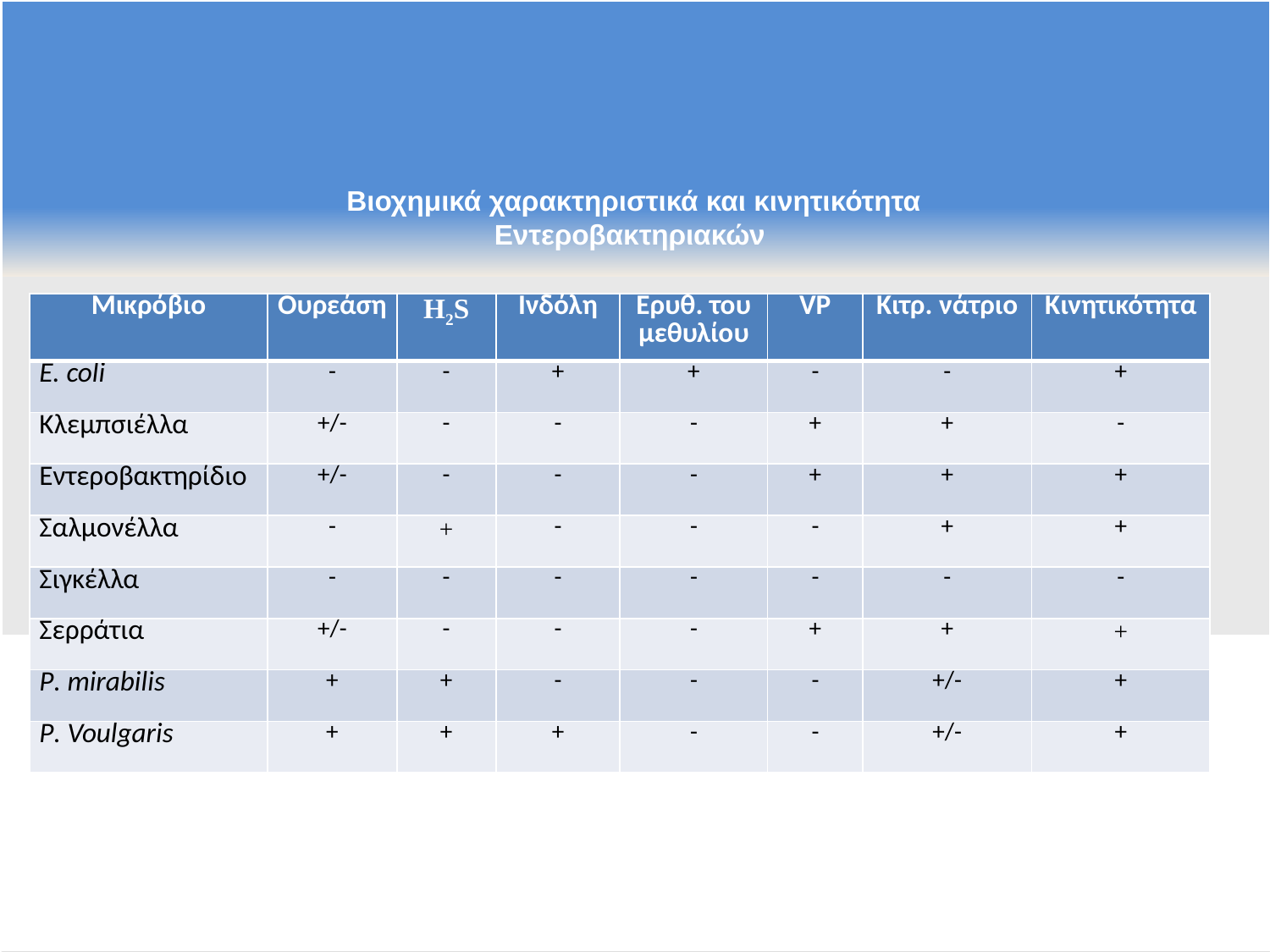

Βιοχημικά χαρακτηριστικά και κινητικότητα Εντεροβακτηριακών
| Μικρόβιο | Ουρεάση | Η2S | Ινδόλη | Ερυθ. του μεθυλίου | VP | Κιτρ. νάτριο | Κινητικότητα |
| --- | --- | --- | --- | --- | --- | --- | --- |
| E. coli | - | - | + | + | - | - | + |
| Κλεμπσιέλλα | +/- | - | - | - | + | + | - |
| Εντεροβακτηρίδιο | +/- | - | - | - | + | + | + |
| Σαλμονέλλα | - | + | - | - | - | + | + |
| Σιγκέλλα | - | - | - | - | - | - | - |
| Σερράτια | +/- | - | - | - | + | + | + |
| P. mirabilis | + | + | - | - | - | +/- | + |
| P. Voulgaris | + | + | + | - | - | +/- | + |